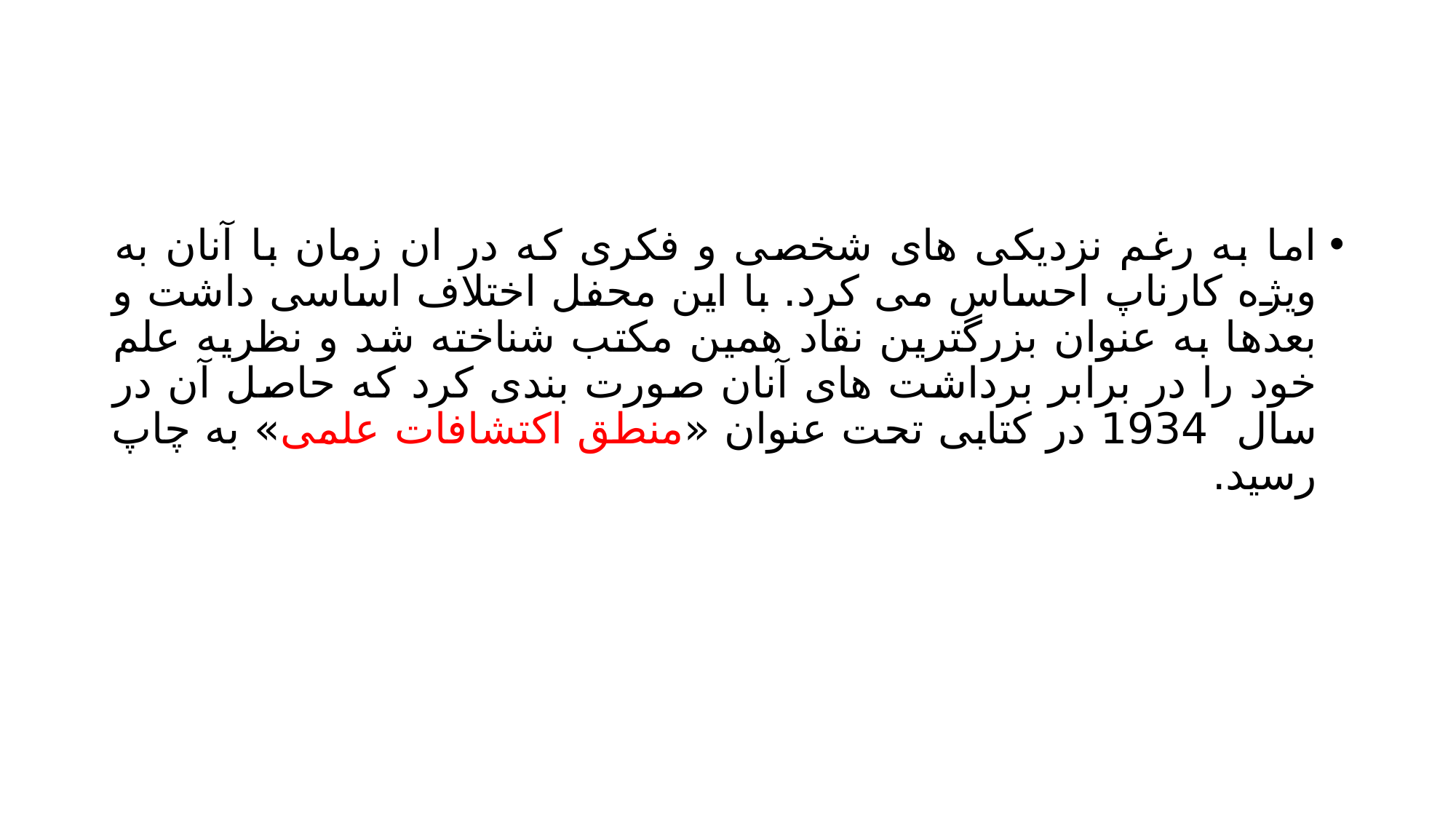

#
اما به رغم نزدیکی های شخصی و فکری که در ان زمان با آنان به ویژه کارناپ احساس می کرد. با این محفل اختلاف اساسی داشت و بعدها به عنوان بزرگترین نقاد همین مکتب شناخته شد و نظریه علم خود را در برابر برداشت های آنان صورت بندی کرد که حاصل آن در سال  1934 در کتابی تحت عنوان «منطق اکتشافات علمی» به چاپ رسید.